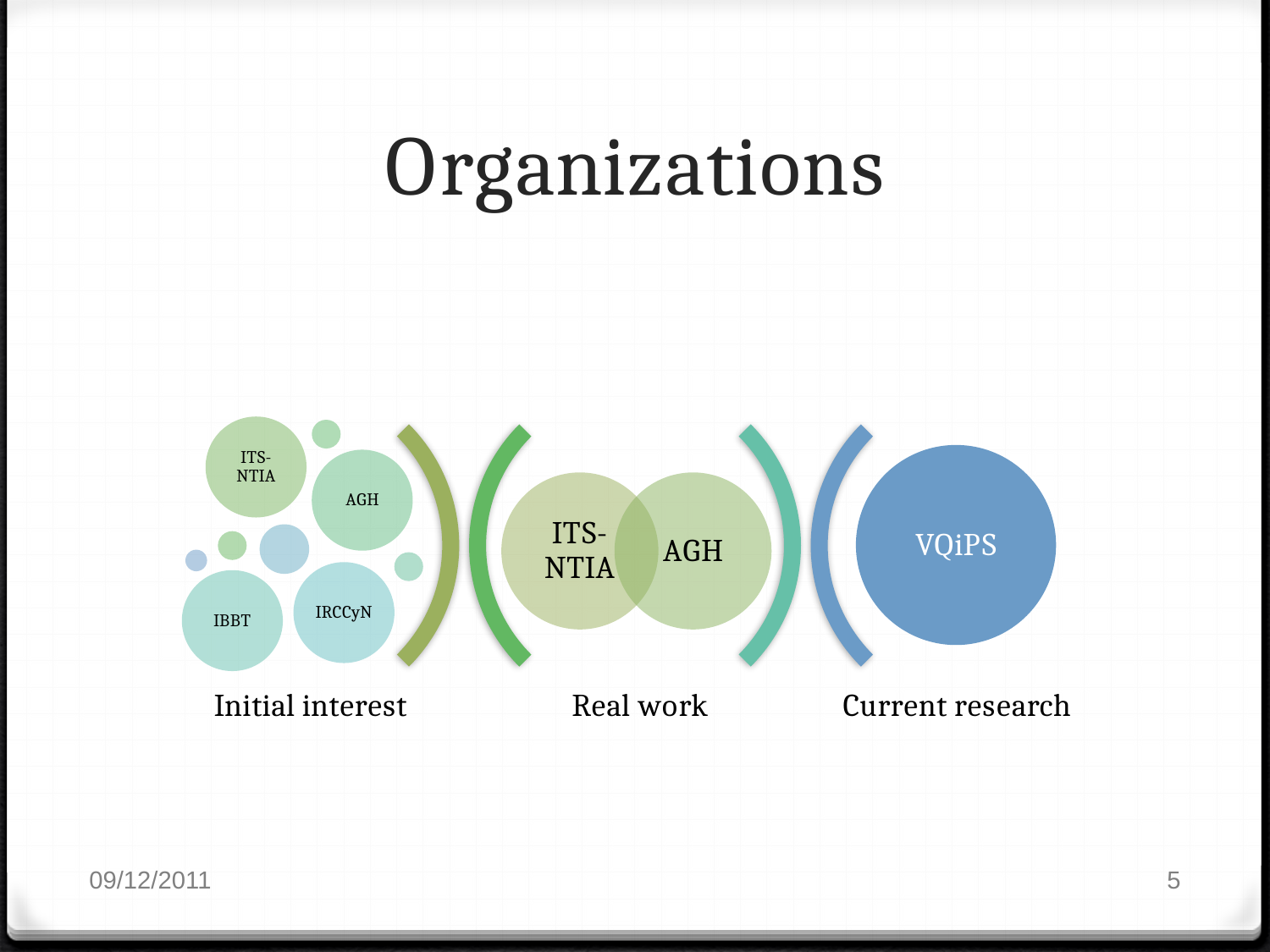

# Organizations
Real work
Current research
ITS-
NTIA
AGH
ITS-
NTIA
AGH
IBBT
IRCCyN
VQiPS
Initial interest
09/12/2011
5